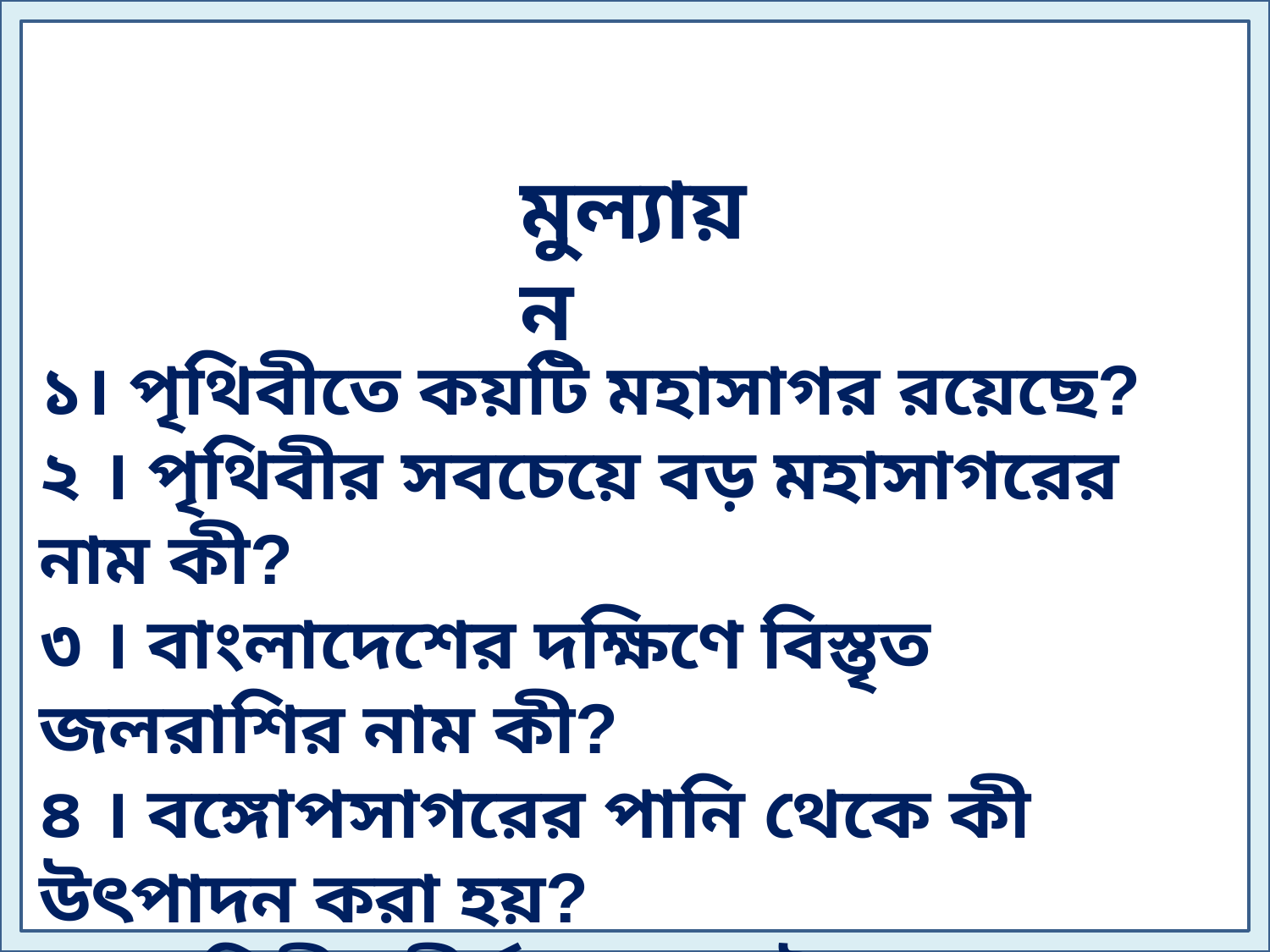

মুল্যায়ন
১। পৃথিবীতে কয়টি মহাসাগর রয়েছে?
২ । পৃথিবীর সবচেয়ে বড় মহাসাগরের নাম কী?
৩ । বাংলাদেশের দক্ষিণে বিস্তৃত জলরাশির নাম কী?
৪ । বঙ্গোপসাগরের পানি থেকে কী উৎপাদন করা হয়?
৫ । পৃথিবীর দীর্ঘতম সমুদ্রসৈকতের নাম কী?